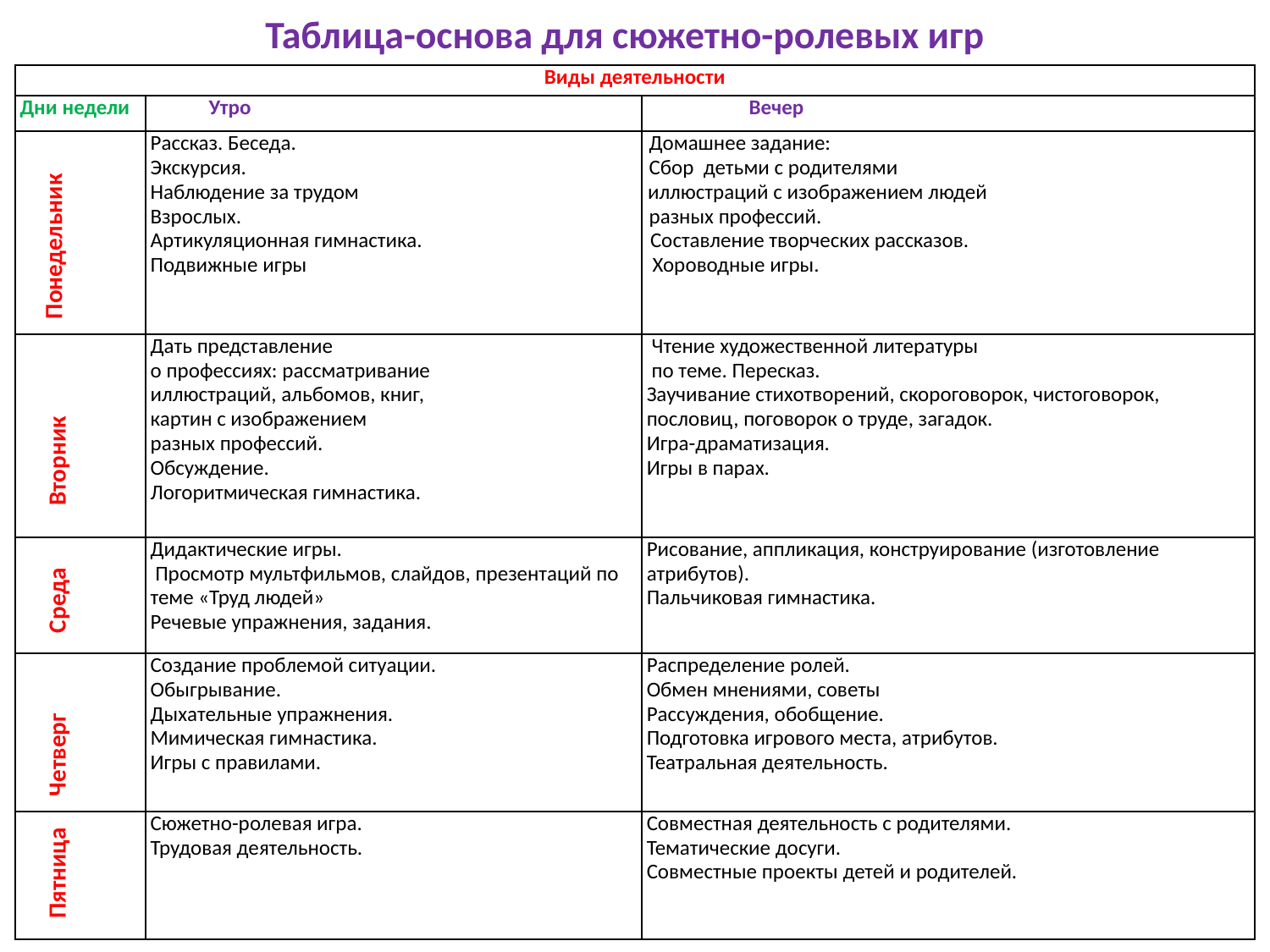

Таблица-основа для сюжетно-ролевых игр
| Виды деятельности |  |  |
| --- | --- | --- |
| Дни недели | Утро | Вечер |
| Понедельник | Рассказ. Беседа. Экскурсия. Наблюдение за трудом Взрослых. Артикуляционная гимнастика. Подвижные игры | Домашнее задание: Сбор детьми с родителями иллюстраций с изображением людей разных профессий. Составление творческих рассказов. Хороводные игры. |
| Вторник | Дать представление о профессиях: рассматривание иллюстраций, альбомов, книг, картин с изображением разных профессий. Обсуждение. Логоритмическая гимнастика. | Чтение художественной литературы по теме. Пересказ. Заучивание стихотворений, скороговорок, чистоговорок, пословиц, поговорок о труде, загадок. Игра-драматизация. Игры в парах. |
| Среда | Дидактические игры. Просмотр мультфильмов, слайдов, презентаций по теме «Труд людей» Речевые упражнения, задания. | Рисование, аппликация, конструирование (изготовление атрибутов). Пальчиковая гимнастика. |
| Четверг | Создание проблемой ситуации. Обыгрывание. Дыхательные упражнения. Мимическая гимнастика. Игры с правилами. | Распределение ролей. Обмен мнениями, советы Рассуждения, обобщение. Подготовка игрового места, атрибутов. Театральная деятельность. |
| Пятница | Сюжетно-ролевая игра. Трудовая деятельность. | Совместная деятельность с родителями. Тематические досуги. Совместные проекты детей и родителей. |